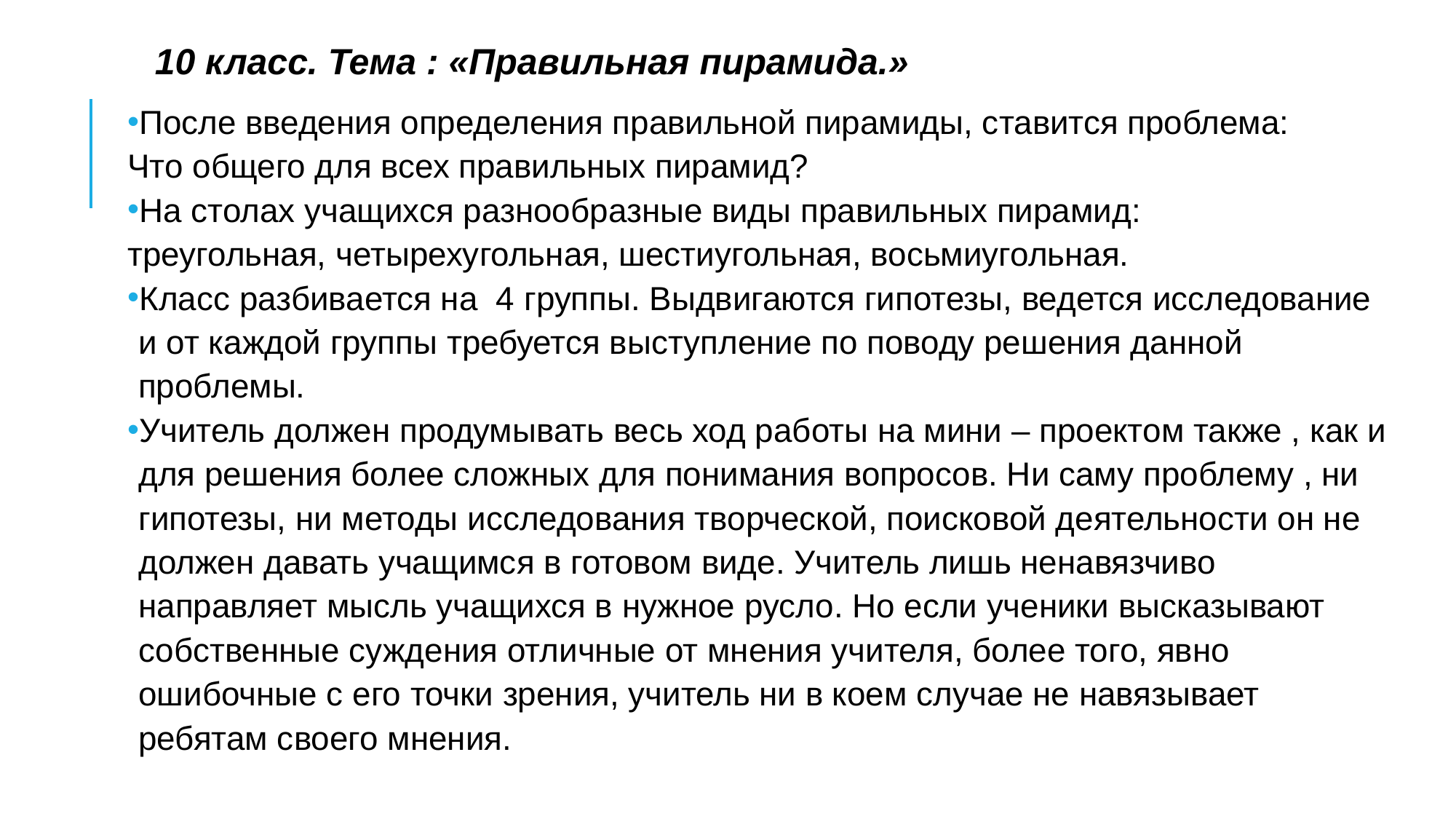

10 класс. Тема : «Правильная пирамида.»
После введения определения правильной пирамиды, ставится проблема:
Что общего для всех правильных пирамид?
На столах учащихся разнообразные виды правильных пирамид:
треугольная, четырехугольная, шестиугольная, восьмиугольная.
Класс разбивается на  4 группы. Выдвигаются гипотезы, ведется исследование и от каждой группы требуется выступление по поводу решения данной проблемы.
Учитель должен продумывать весь ход работы на мини – проектом также , как и для решения более сложных для понимания вопросов. Ни саму проблему , ни гипотезы, ни методы исследования творческой, поисковой деятельности он не должен давать учащимся в готовом виде. Учитель лишь ненавязчиво направляет мысль учащихся в нужное русло. Но если ученики высказывают собственные суждения отличные от мнения учителя, более того, явно ошибочные с его точки зрения, учитель ни в коем случае не навязывает ребятам своего мнения.

#